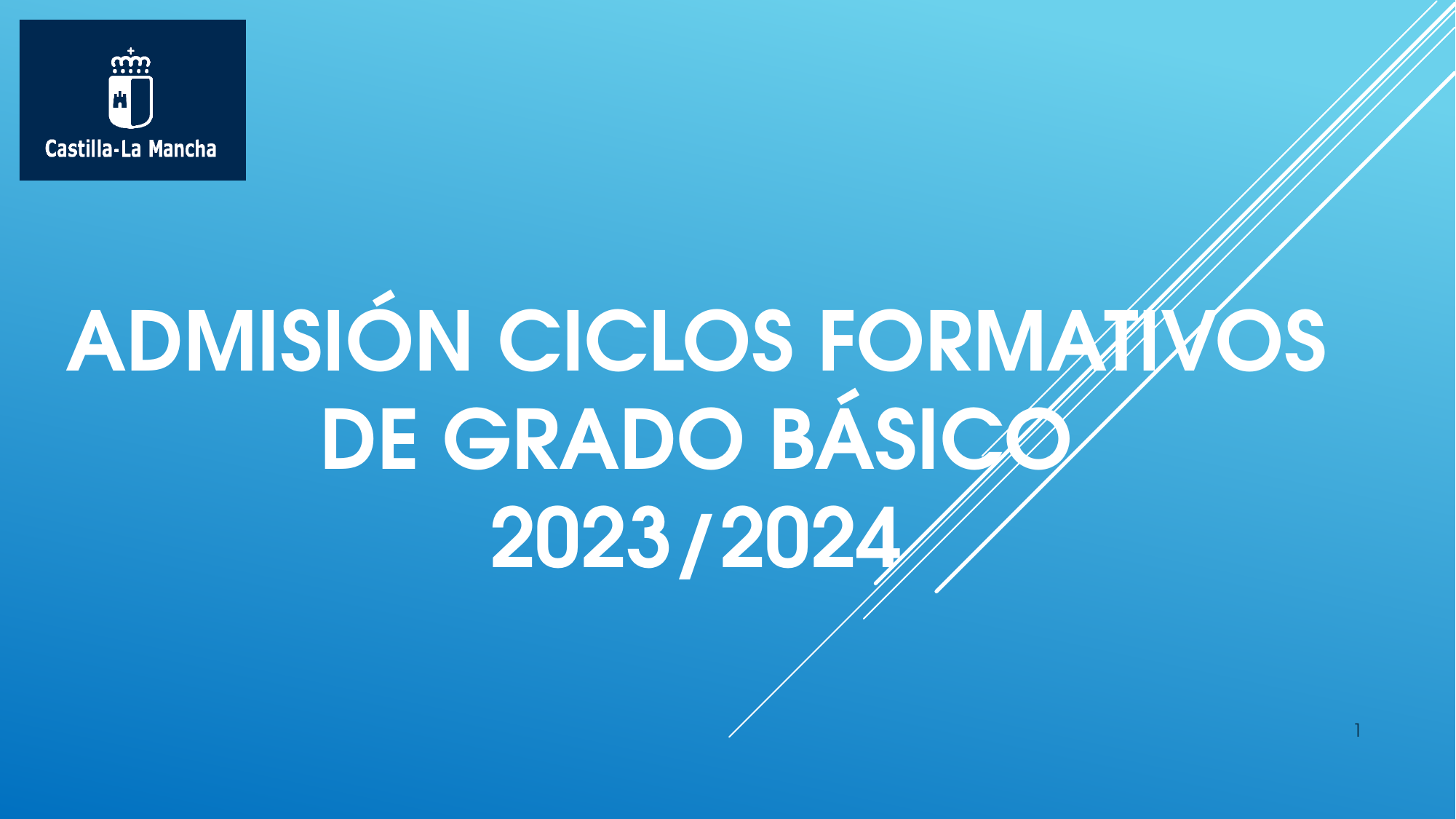

# ADMISIÓN CICLOS FORMATIVOS DE GRADO BÁSICO 2023/2024
1